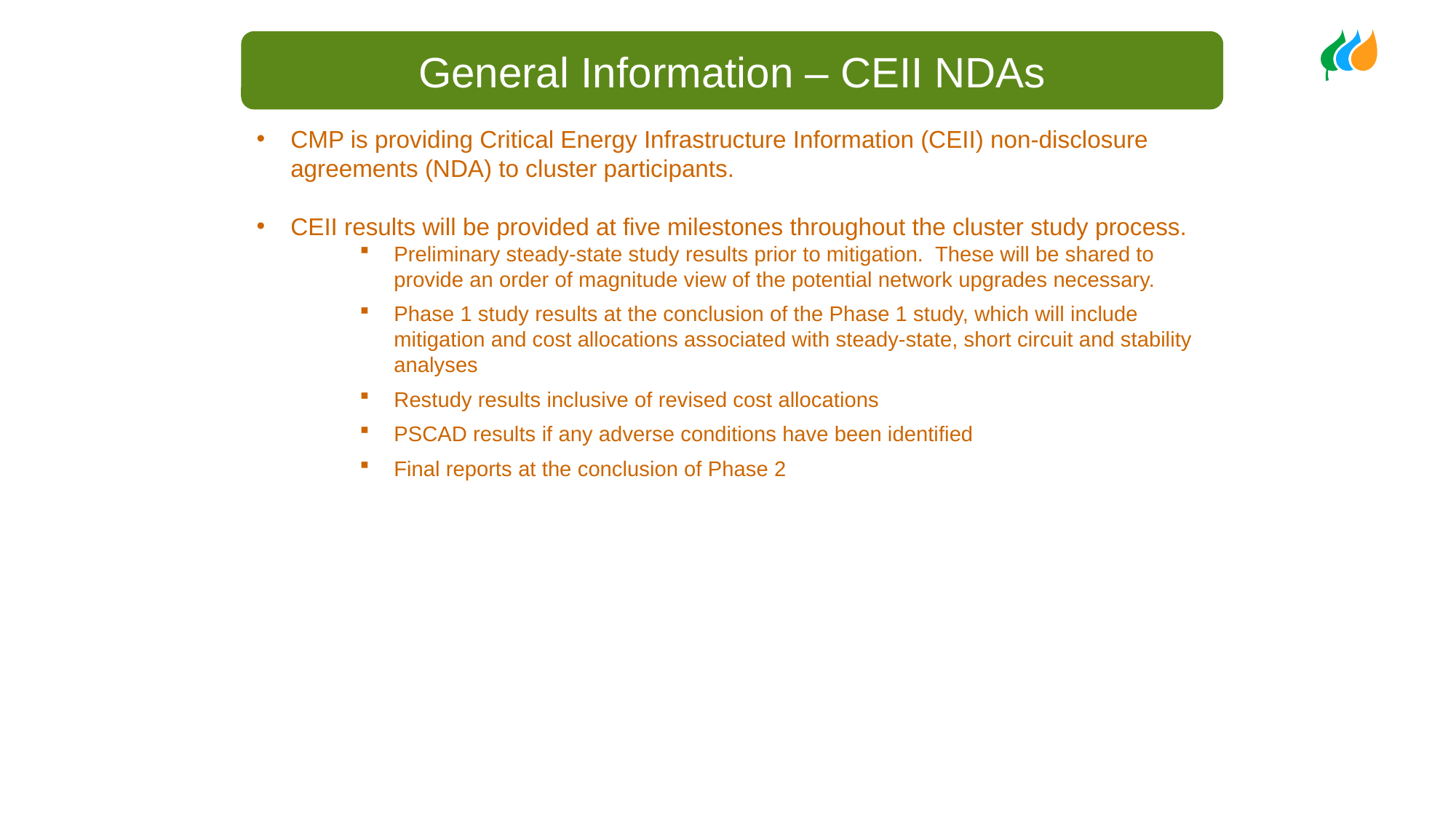

General Information – CEII NDAs
CMP is providing Critical Energy Infrastructure Information (CEII) non-disclosure agreements (NDA) to cluster participants.

CEII results will be provided at five milestones throughout the cluster study process.
Preliminary steady-state study results prior to mitigation.  These will be shared to provide an order of magnitude view of the potential network upgrades necessary.
Phase 1 study results at the conclusion of the Phase 1 study, which will include mitigation and cost allocations associated with steady-state, short circuit and stability analyses
Restudy results inclusive of revised cost allocations
PSCAD results if any adverse conditions have been identified
Final reports at the conclusion of Phase 2